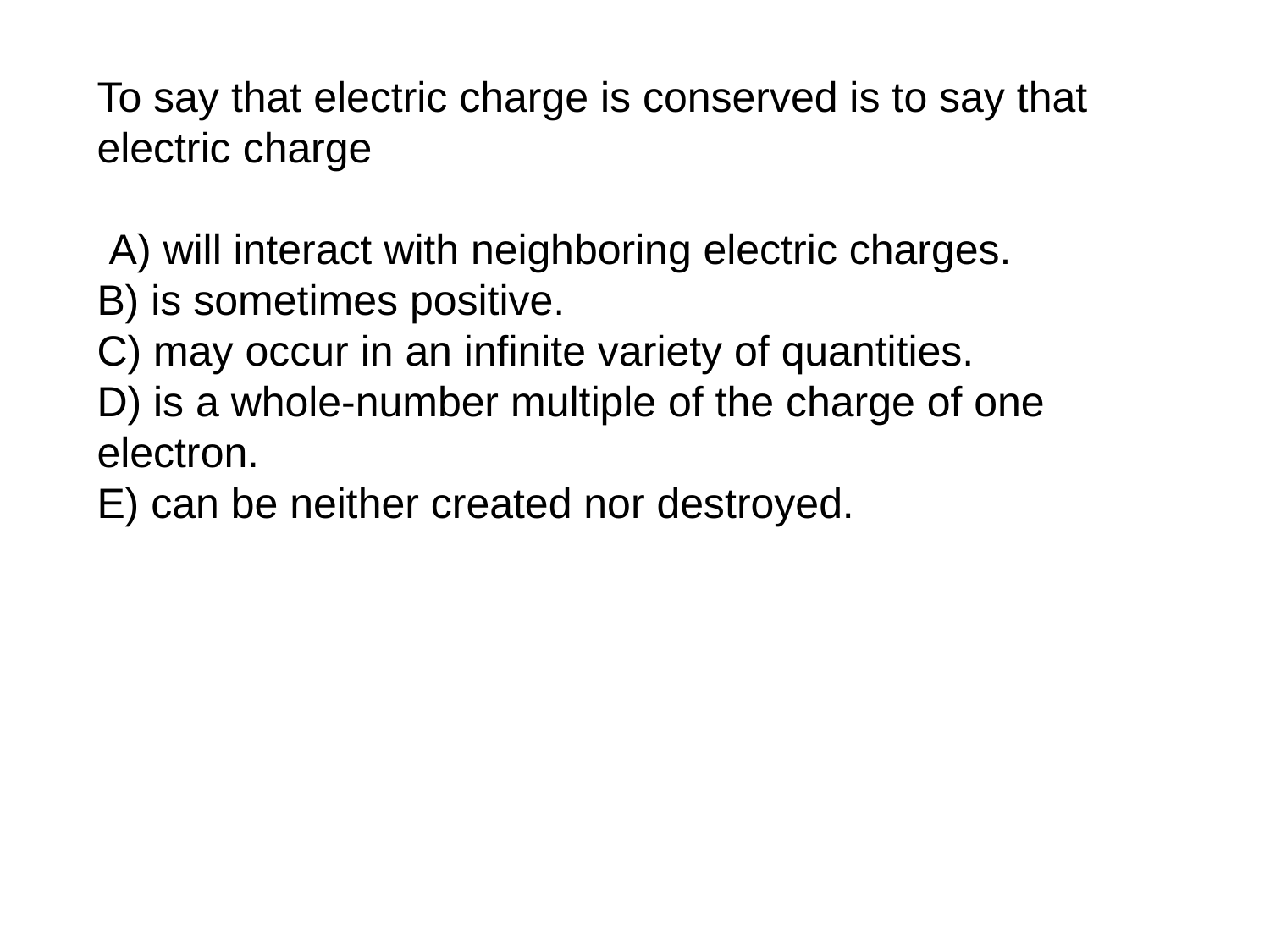

To say that electric charge is conserved is to say that electric charge

 A) will interact with neighboring electric charges.
B) is sometimes positive.
C) may occur in an infinite variety of quantities.
D) is a whole-number multiple of the charge of one electron.
E) can be neither created nor destroyed.